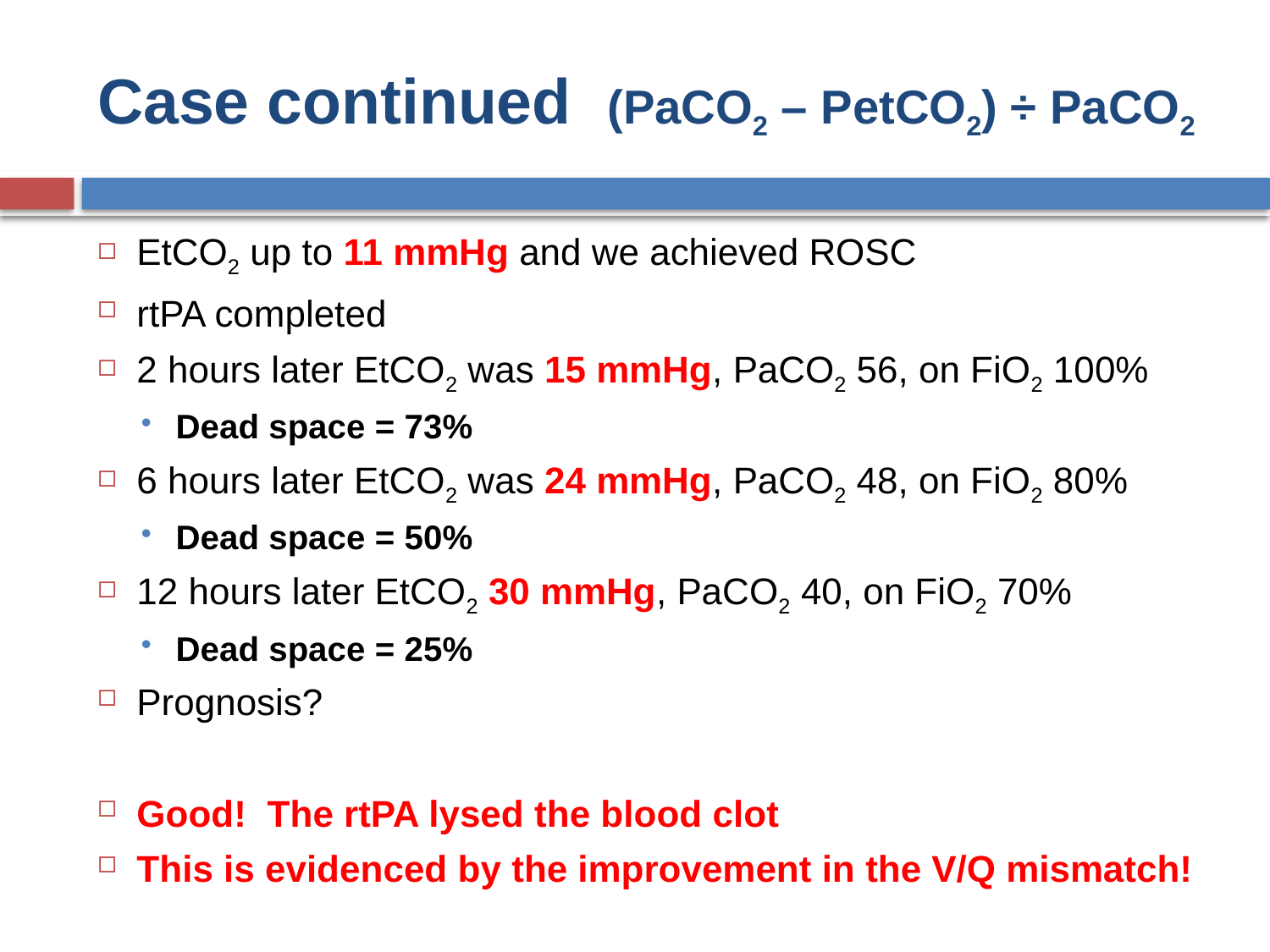

# Case continued  (PaCO2 – PetCO2) ÷ PaCO2
EtCO2 up to 11 mmHg and we achieved ROSC
rtPA completed
2 hours later EtCO2 was 15 mmHg, PaCO2 56, on FiO2 100%
Dead space = 73%
6 hours later EtCO2 was 24 mmHg, PaCO2 48, on FiO2 80%
Dead space = 50%
12 hours later EtCO2 30 mmHg, PaCO2 40, on FiO2 70%
Dead space = 25%
Prognosis?

Good!  The rtPA lysed the blood clot
This is evidenced by the improvement in the V/Q mismatch!